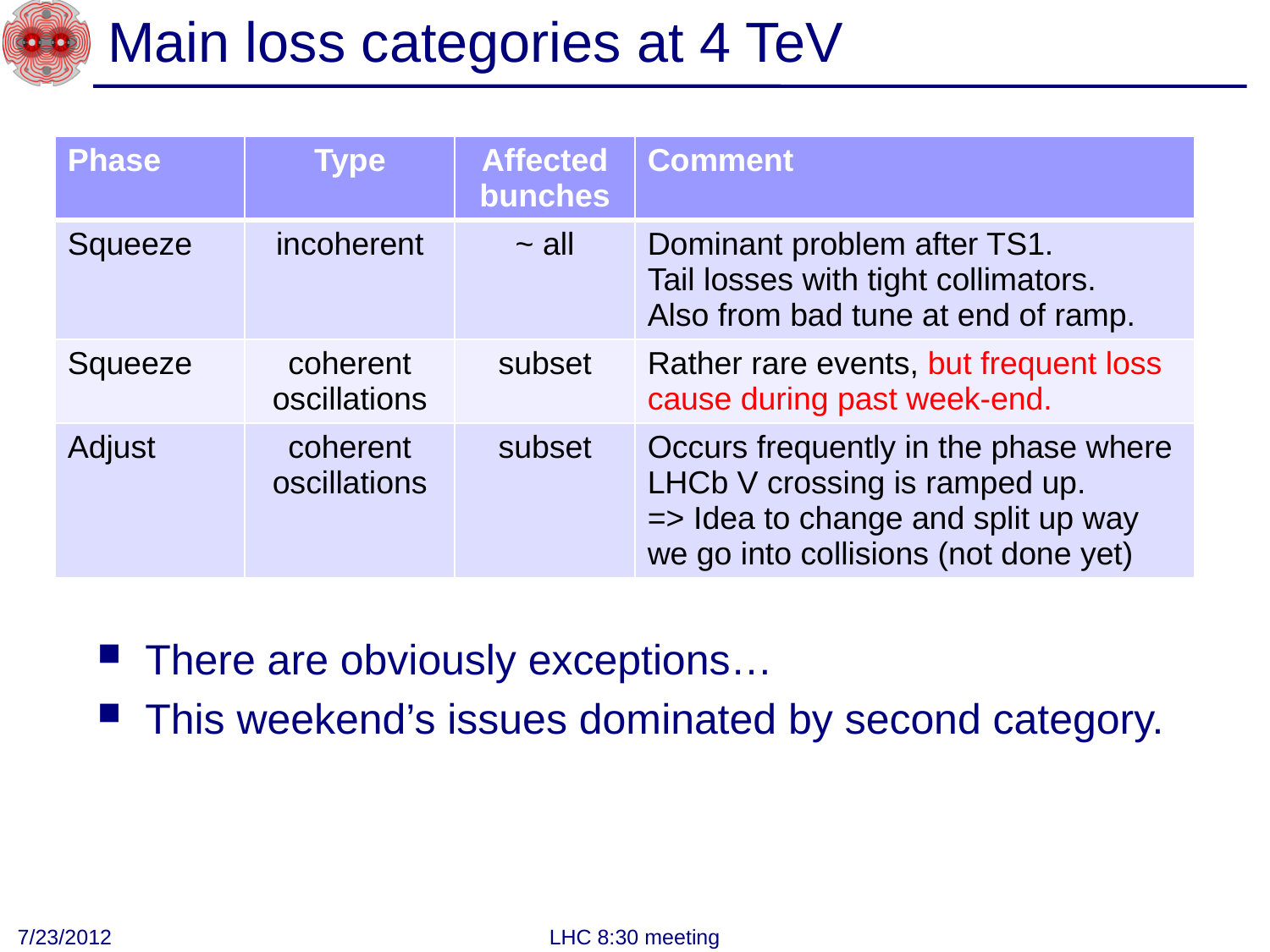

# Main loss categories at 4 TeV
| Phase | Type | Affected bunches | Comment |
| --- | --- | --- | --- |
| Squeeze | incoherent | ~ all | Dominant problem after TS1. Tail losses with tight collimators. Also from bad tune at end of ramp. |
| Squeeze | coherent oscillations | subset | Rather rare events, but frequent loss cause during past week-end. |
| Adjust | coherent oscillations | subset | Occurs frequently in the phase where LHCb V crossing is ramped up. => Idea to change and split up way we go into collisions (not done yet) |
There are obviously exceptions…
This weekend’s issues dominated by second category.
7/23/2012
LHC 8:30 meeting